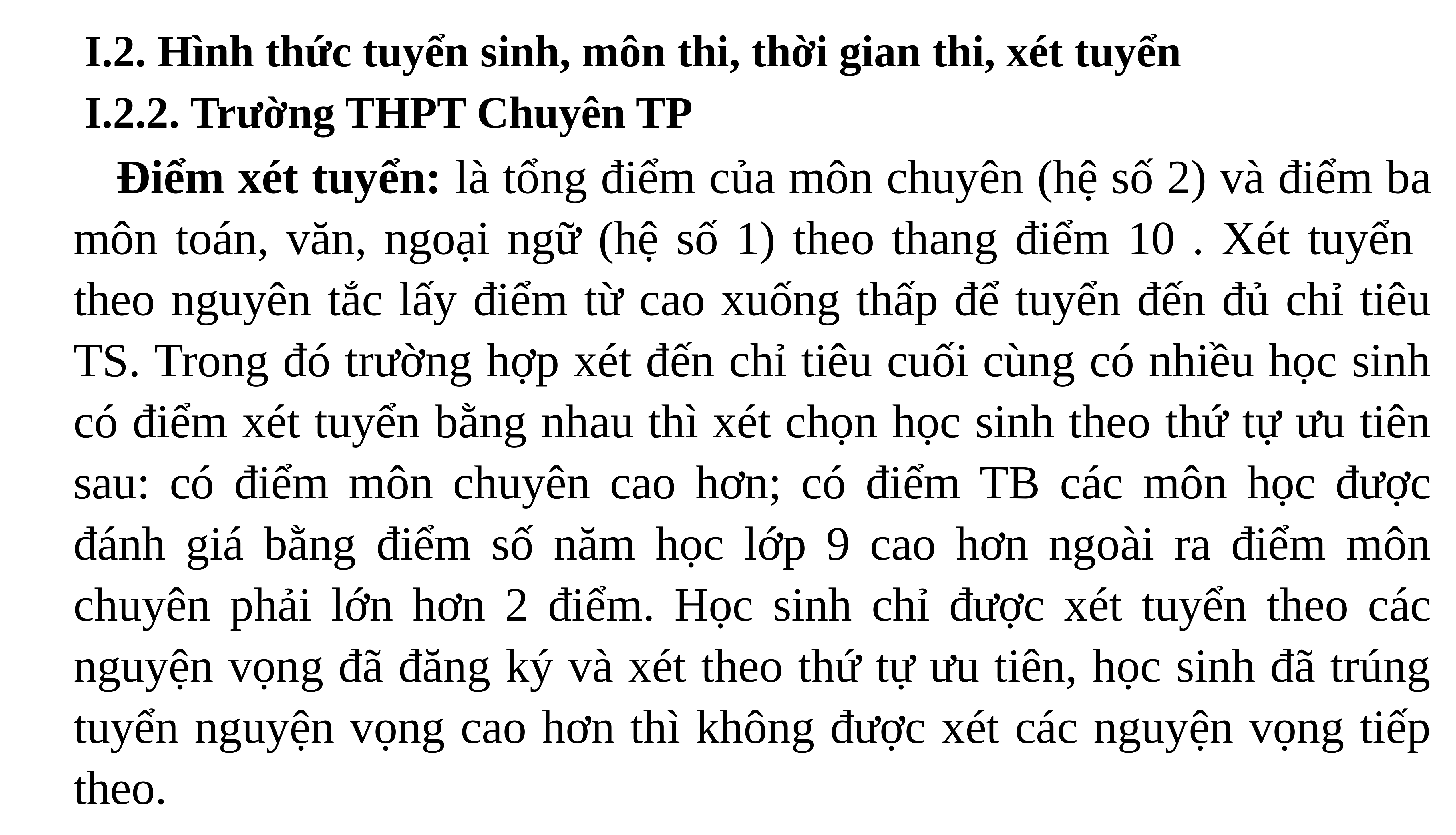

I.2. Hình thức tuyển sinh, môn thi, thời gian thi, xét tuyển
 I.2.2. Trường THPT Chuyên TP
	Điểm xét tuyển: là tổng điểm của môn chuyên (hệ số 2) và điểm ba môn toán, văn, ngoại ngữ (hệ số 1) theo thang điểm 10 . Xét tuyển  theo nguyên tắc lấy điểm từ cao xuống thấp để tuyển đến đủ chỉ tiêu TS. Trong đó trường hợp xét đến chỉ tiêu cuối cùng có nhiều học sinh có điểm xét tuyển bằng nhau thì xét chọn học sinh theo thứ tự ưu tiên sau: có điểm môn chuyên cao hơn; có điểm TB các môn học được đánh giá bằng điểm số năm học lớp 9 cao hơn ngoài ra điểm môn chuyên phải lớn hơn 2 điểm. Học sinh chỉ được xét tuyển theo các nguyện vọng đã đăng ký và xét theo thứ tự ưu tiên, học sinh đã trúng tuyển nguyện vọng cao hơn thì không được xét các nguyện vọng tiếp theo.